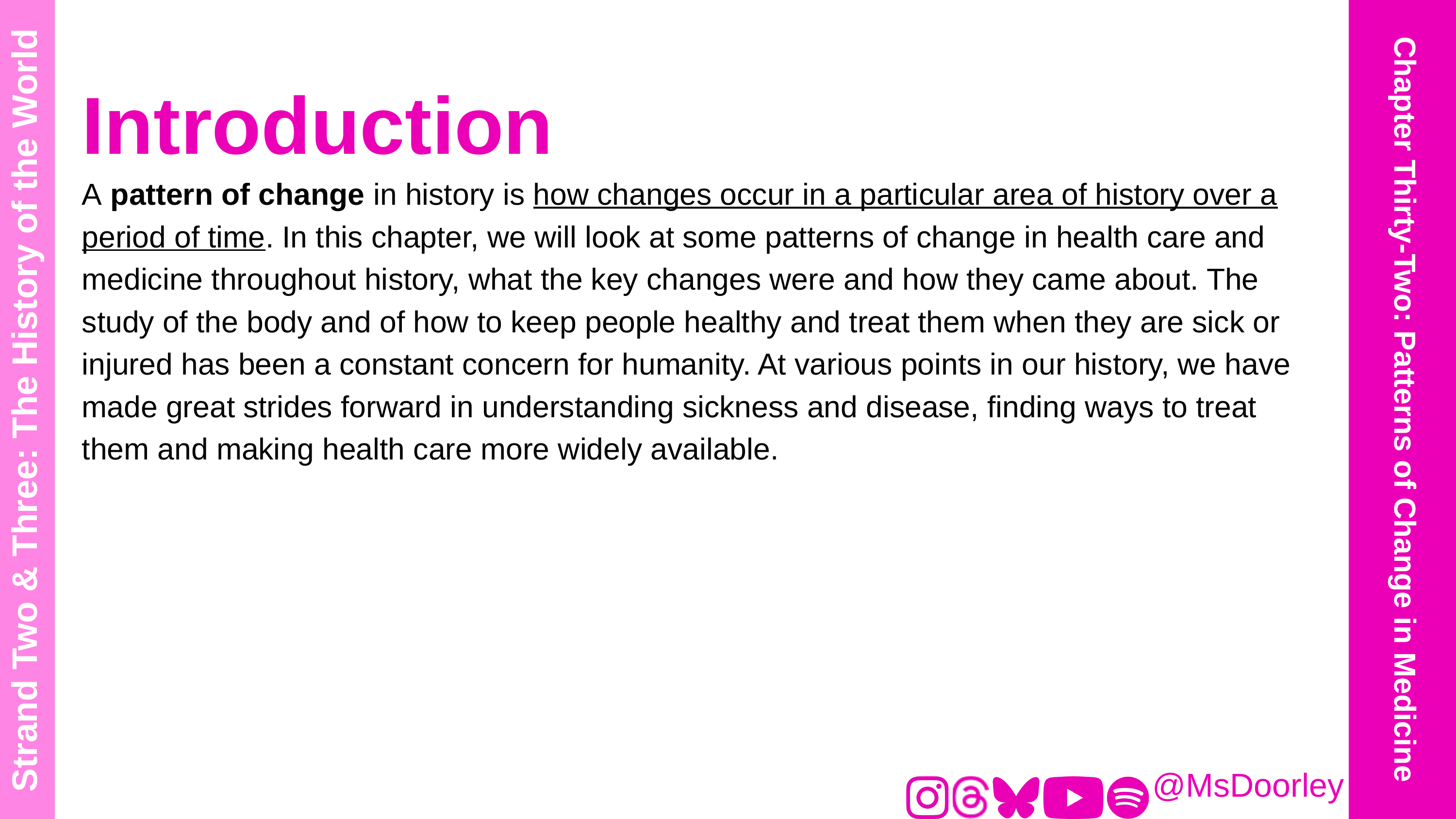

Introduction
A pattern of change in history is how changes occur in a particular area of history over a period of time. In this chapter, we will look at some patterns of change in health care and medicine throughout history, what the key changes were and how they came about. The study of the body and of how to keep people healthy and treat them when they are sick or injured has been a constant concern for humanity. At various points in our history, we have made great strides forward in understanding sickness and disease, finding ways to treat them and making health care more widely available.
Strand Two & Three: The History of the World
Chapter Thirty-Two: Patterns of Change in Medicine

@MsDoorley